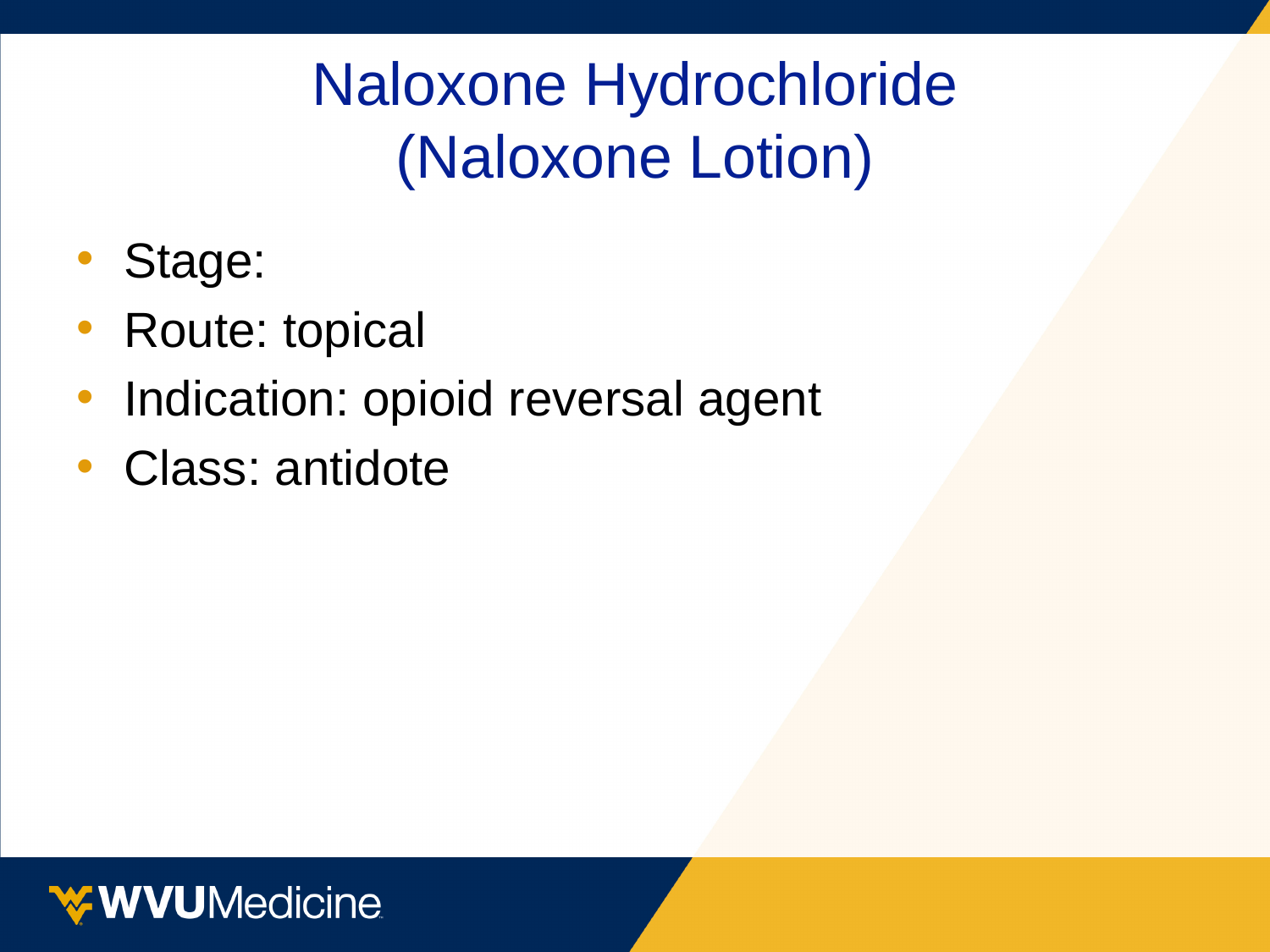

# Naloxone Hydrochloride (Naloxone Lotion)
Stage:
Route: topical
Indication: opioid reversal agent
Class: antidote